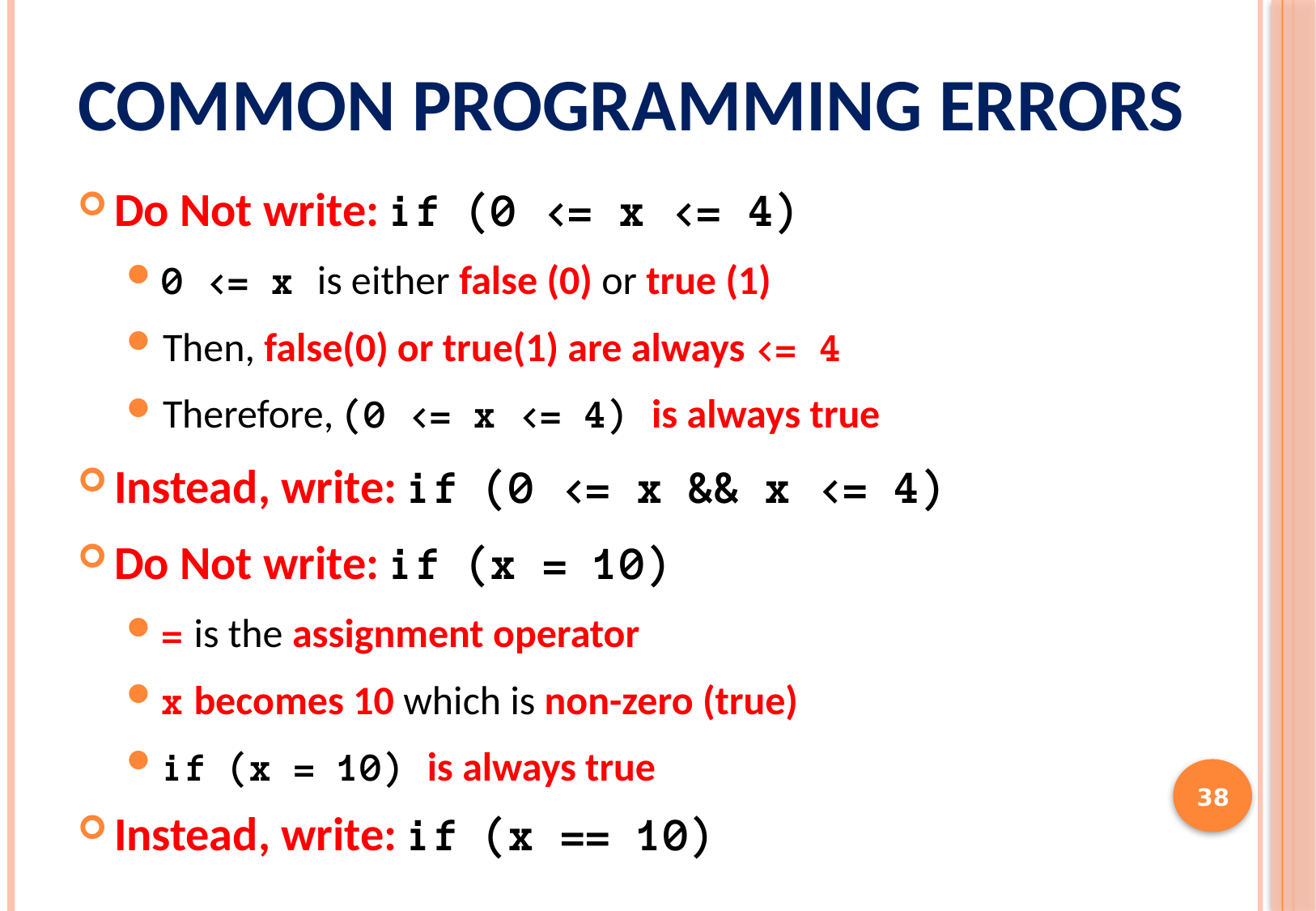

# Common Programming Errors
Do Not write: if (0 <= x <= 4)
0 <= x is either false (0) or true (1)
Then, false(0) or true(1) are always <= 4
Therefore, (0 <= x <= 4) is always true
Instead, write: if (0 <= x && x <= 4)
Do Not write: if (x = 10)
= is the assignment operator
x becomes 10 which is non-zero (true)
if (x = 10) is always true
Instead, write: if (x == 10)
38